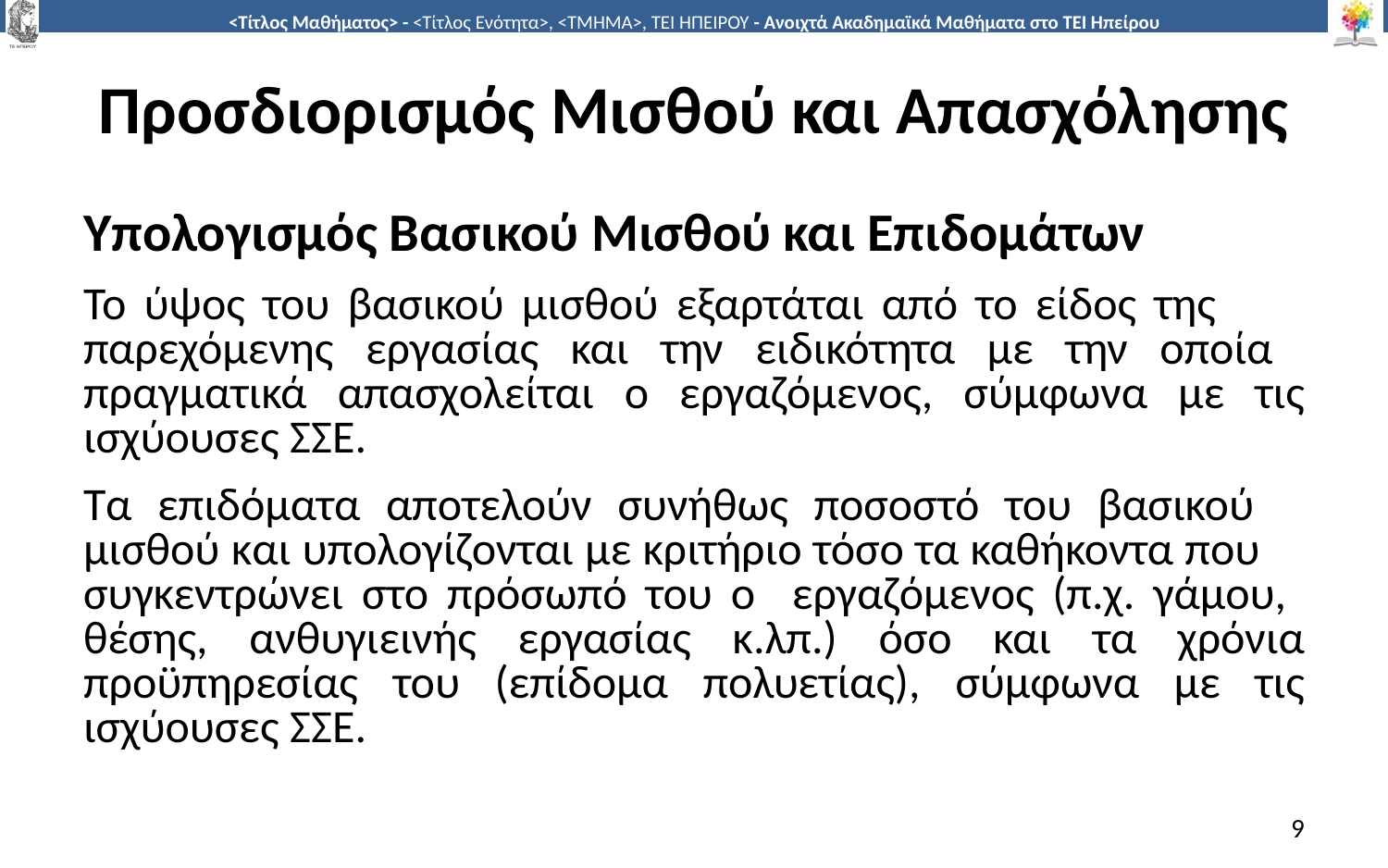

# Προσδιορισμός Μισθού και Απασχόλησης
Υπολογισµός Βασικού Μισθού και Επιδοµάτων
Το ύψος του βασικού µισθού εξαρτάται από το είδος της      παρεχόµενης εργασίας και την ειδικότητα µε την οποία  πραγµατικά απασχολείται ο εργαζόµενος, σύµφωνα µε τις ισχύουσες ΣΣΕ.
Τα επιδόµατα αποτελούν συνήθως ποσοστό του βασικού   µισθού και υπολογίζονται µε κριτήριο τόσο τα καθήκοντα που     συγκεντρώνει στο πρόσωπό του ο  εργαζόµενος (π.χ. γάµου,  θέσης, ανθυγιεινής εργασίας κ.λπ.) όσο και τα χρόνια προϋπηρεσίας του (επίδοµα πολυετίας), σύµφωνα µε τις ισχύουσες ΣΣΕ.

9